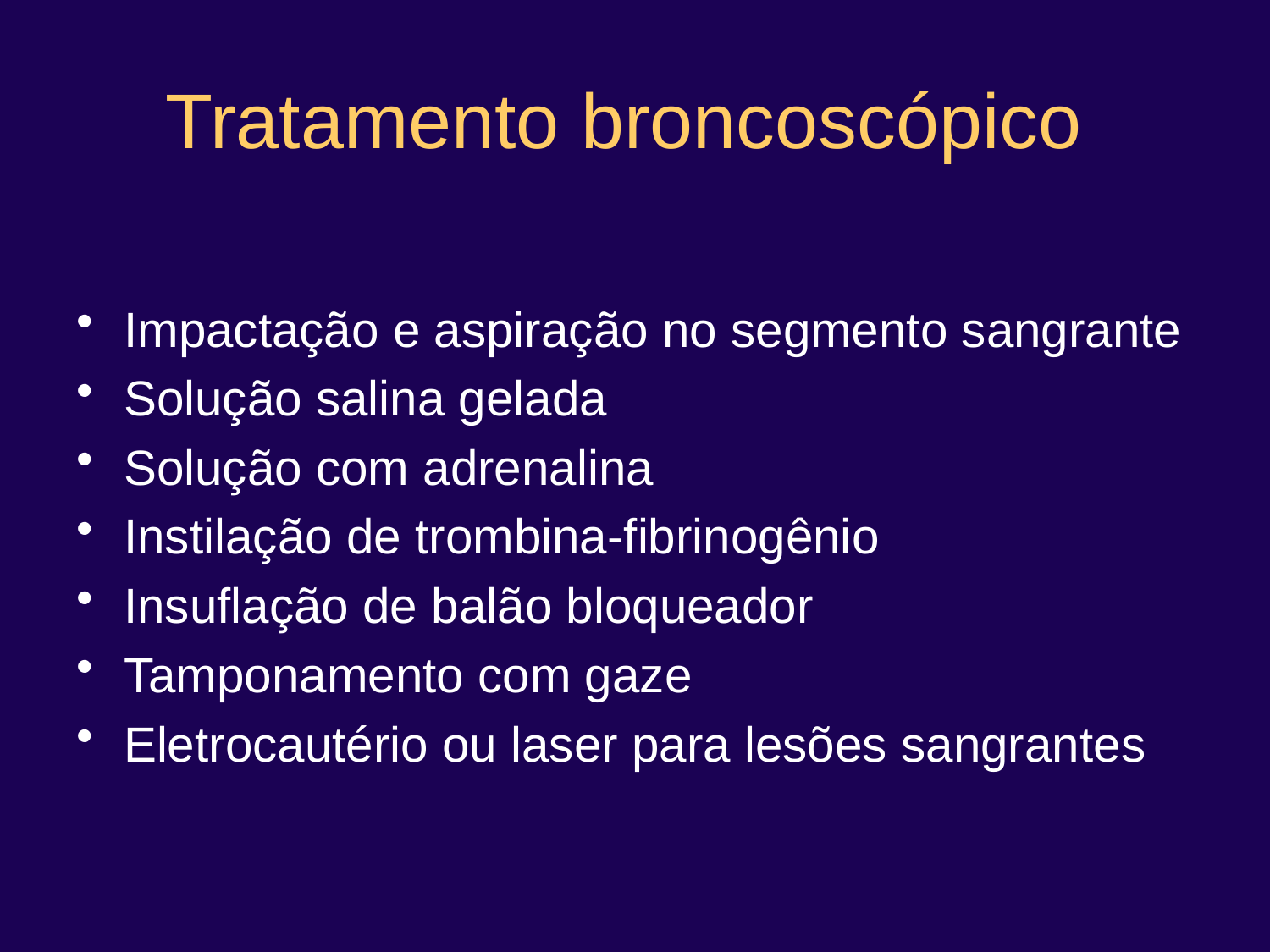

# Tratamento broncoscópico

Impactação e aspiração no segmento sangrante
Solução salina gelada
Solução com adrenalina
Instilação de trombina-fibrinogênio
Insuflação de balão bloqueador
Tamponamento com gaze
Eletrocautério ou laser para lesões sangrantes